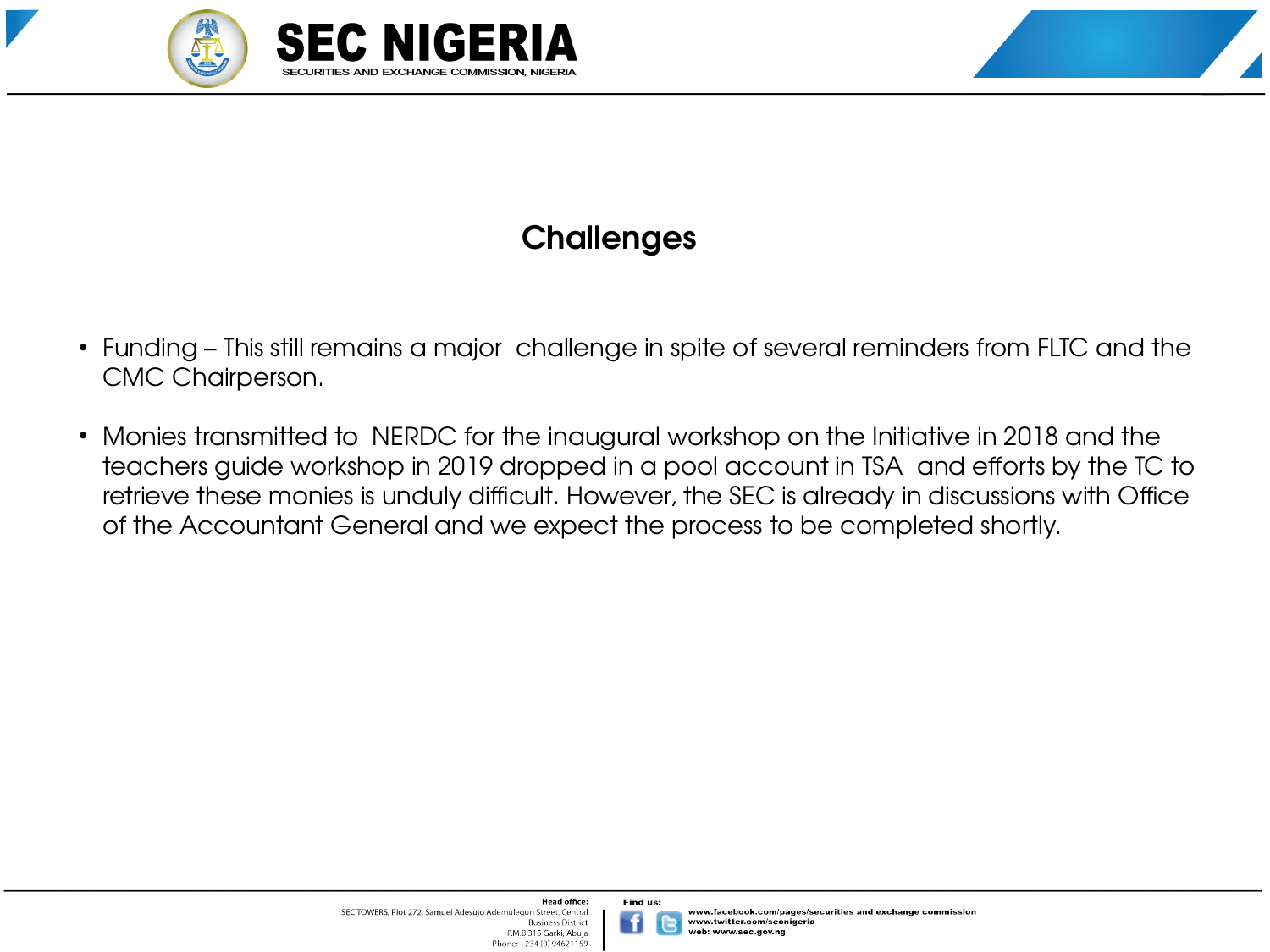

Challenges

Funding – This still remains a major  challenge in spite of several reminders from FLTC and the CMC Chairperson.

Monies transmitted to  NERDC for the inaugural workshop on the Initiative in 2018 and the teachers guide workshop in 2019 dropped in a pool account in TSA  and efforts by the TC to retrieve these monies is unduly difficult. However, the SEC is already in discussions with Office of the Accountant General and we expect the process to be completed shortly.